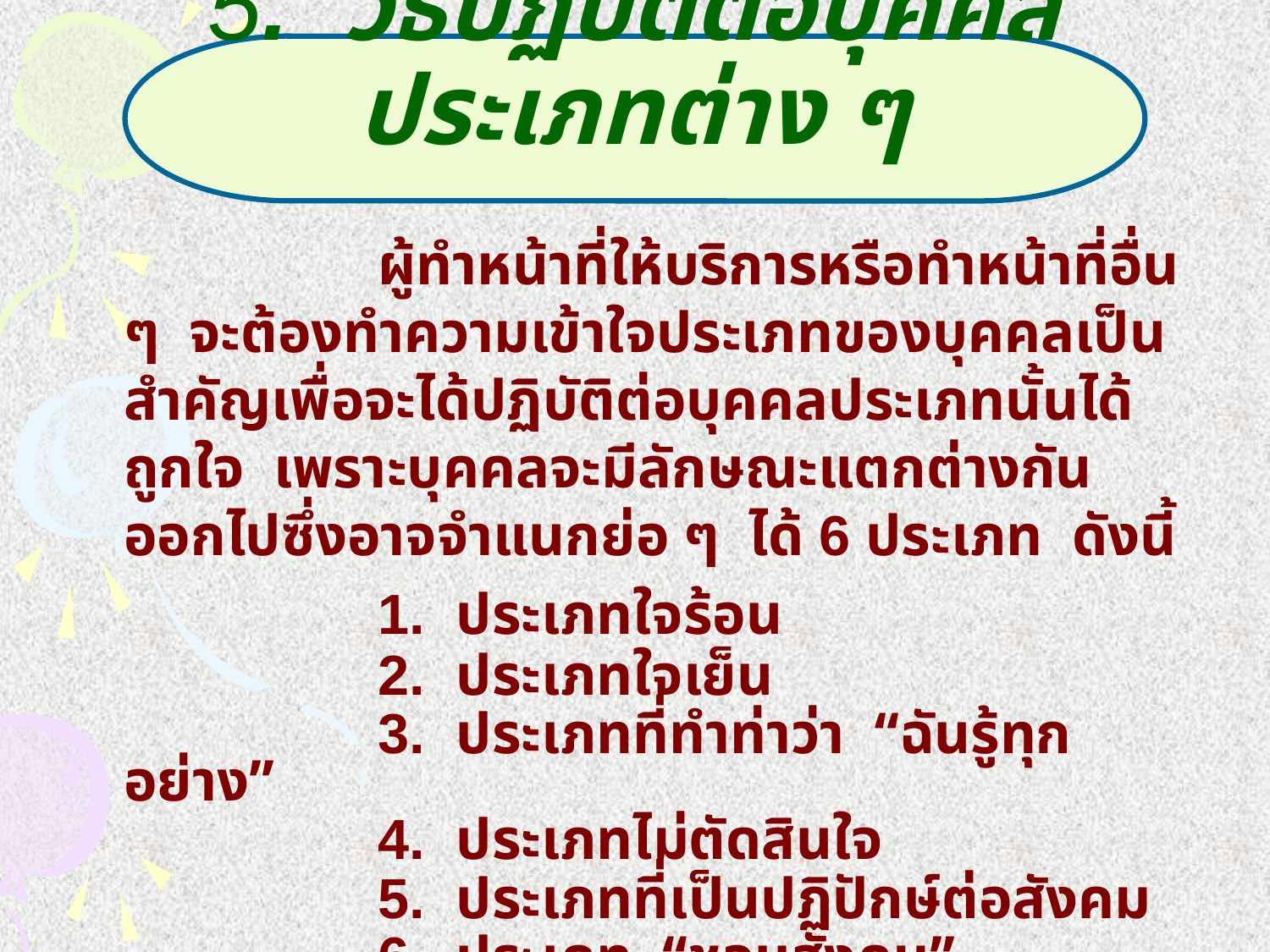

# 5.  วิธีปฏิบัติต่อบุคคลประเภทต่าง ๆ

			ผู้ทำหน้าที่ให้บริการหรือทำหน้าที่อื่น ๆ  จะต้องทำความเข้าใจประเภทของบุคคลเป็นสำคัญเพื่อจะได้ปฏิบัติต่อบุคคลประเภทนั้นได้ถูกใจ  เพราะบุคคลจะมีลักษณะแตกต่างกันออกไปซึ่งอาจจำแนกย่อ ๆ  ได้ 6 ประเภท  ดังนี้
			1.  ประเภทใจร้อน
			2.  ประเภทใจเย็น
			3.  ประเภทที่ทำท่าว่า  “ฉันรู้ทุกอย่าง”
			4.  ประเภทไม่ตัดสินใจ
			5.  ประเภทที่เป็นปฏิปักษ์ต่อสังคม
			6.  ประเภท  “ชอบสังคม”